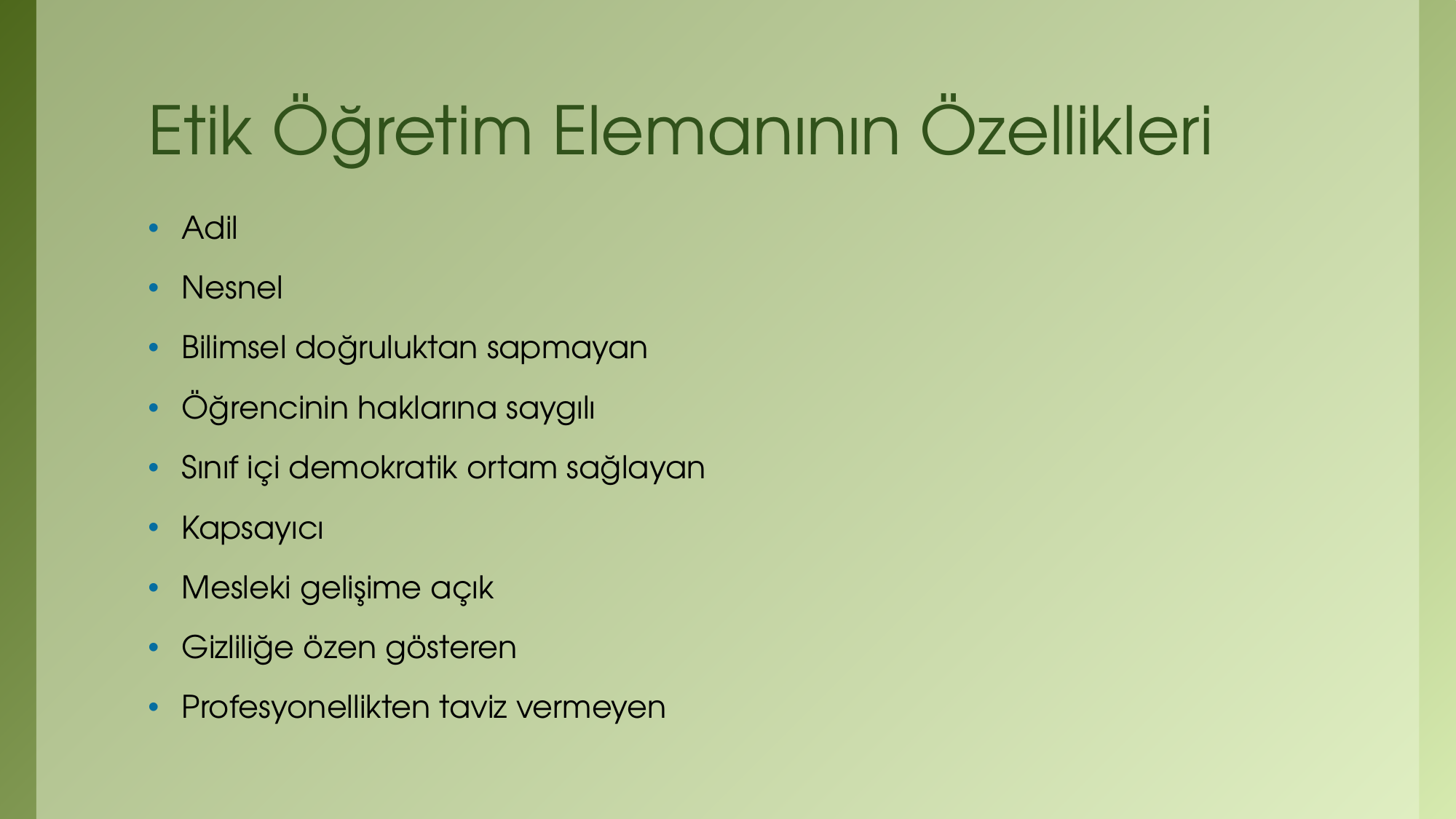

# Etik Öğretim Elemanının Özellikleri
Adil
Nesnel
Bilimsel doğruluktan sapmayan
Öğrencinin haklarına saygılı
Sınıf içi demokratik ortam sağlayan
Kapsayıcı
Mesleki gelişime açık
Gizliliğe özen gösteren
Profesyonellikten taviz vermeyen